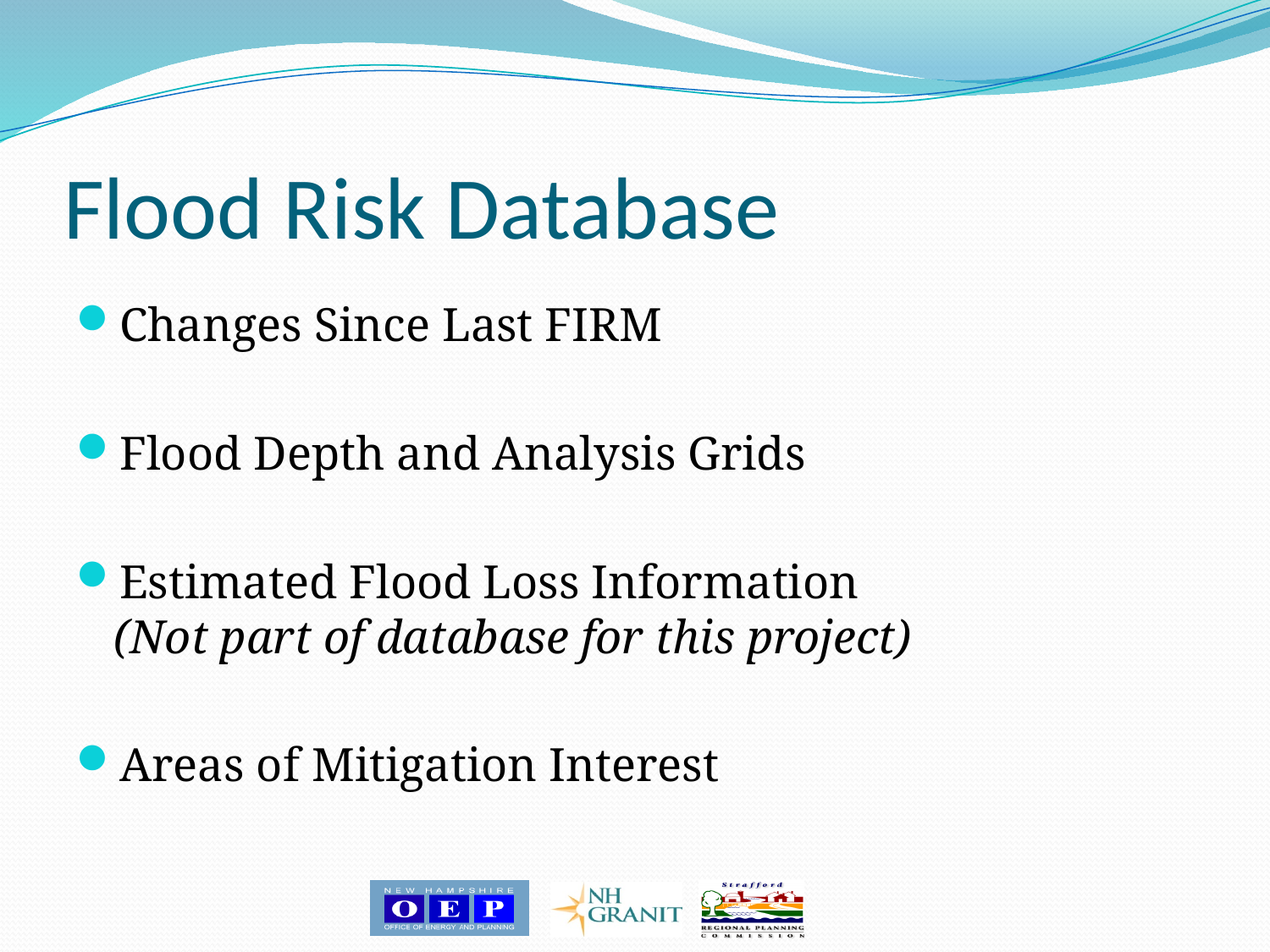

# Flood Risk Database
Changes Since Last FIRM

Flood Depth and Analysis Grids

Estimated Flood Loss Information                             (Not part of database for this project)

Areas of Mitigation Interest